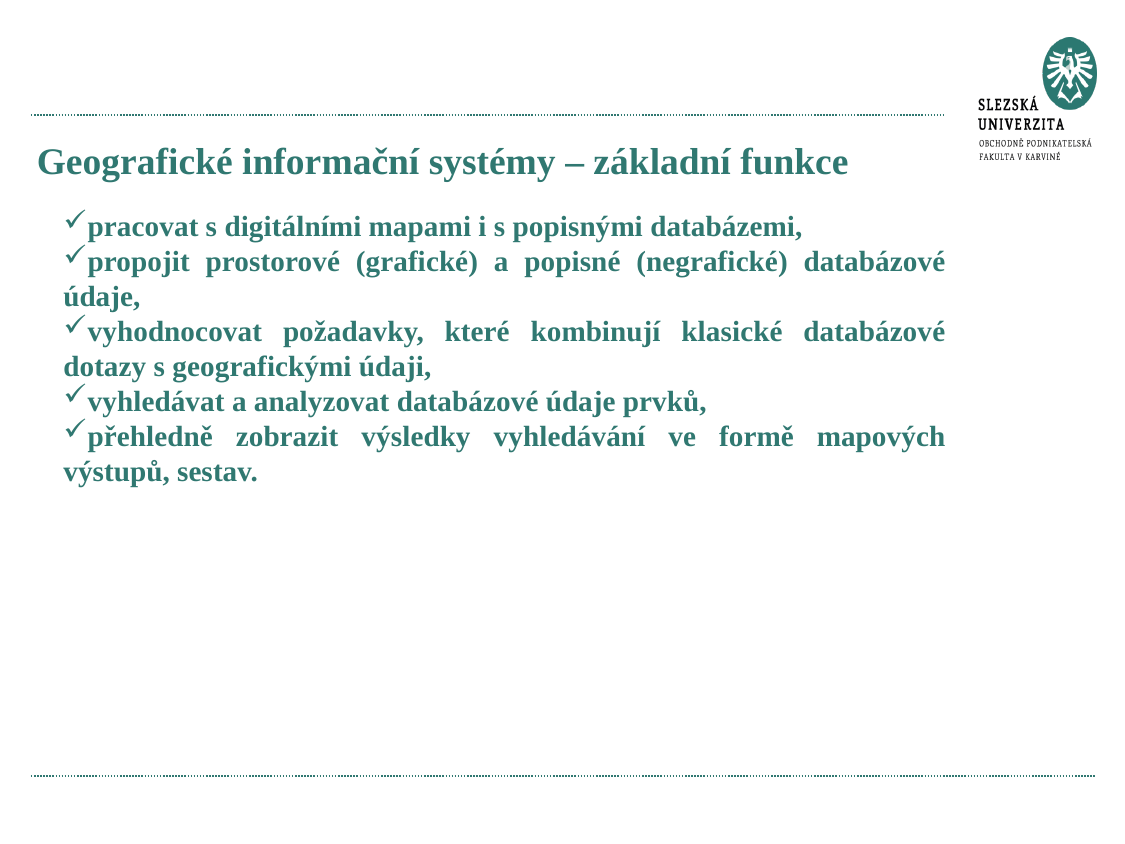

# Geografické informační systémy – základní funkce
pracovat s digitálními mapami i s popisnými databázemi,
propojit prostorové (grafické) a popisné (negrafické) databázové údaje,
vyhodnocovat požadavky, které kombinují klasické databázové dotazy s geografickými údaji,
vyhledávat a analyzovat databázové údaje prvků,
přehledně zobrazit výsledky vyhledávání ve formě mapových výstupů, sestav.